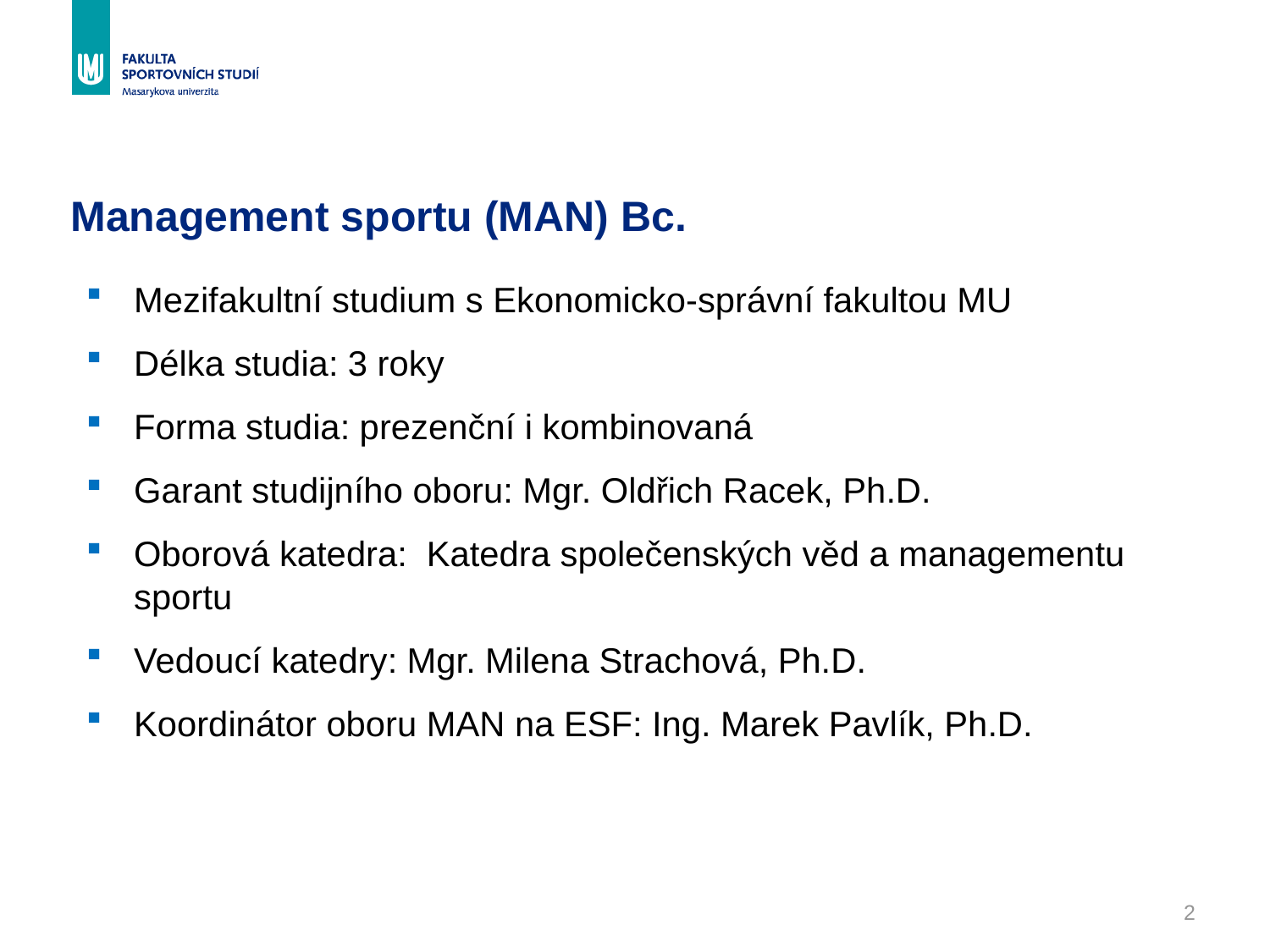

# Management sportu (MAN) Bc.
Mezifakultní studium s Ekonomicko-správní fakultou MU
Délka studia: 3 roky
Forma studia: prezenční i kombinovaná
Garant studijního oboru: Mgr. Oldřich Racek, Ph.D.
Oborová katedra:  Katedra společenských věd a managementu sportu
Vedoucí katedry: Mgr. Milena Strachová, Ph.D.
Koordinátor oboru MAN na ESF: Ing. Marek Pavlík, Ph.D.

2